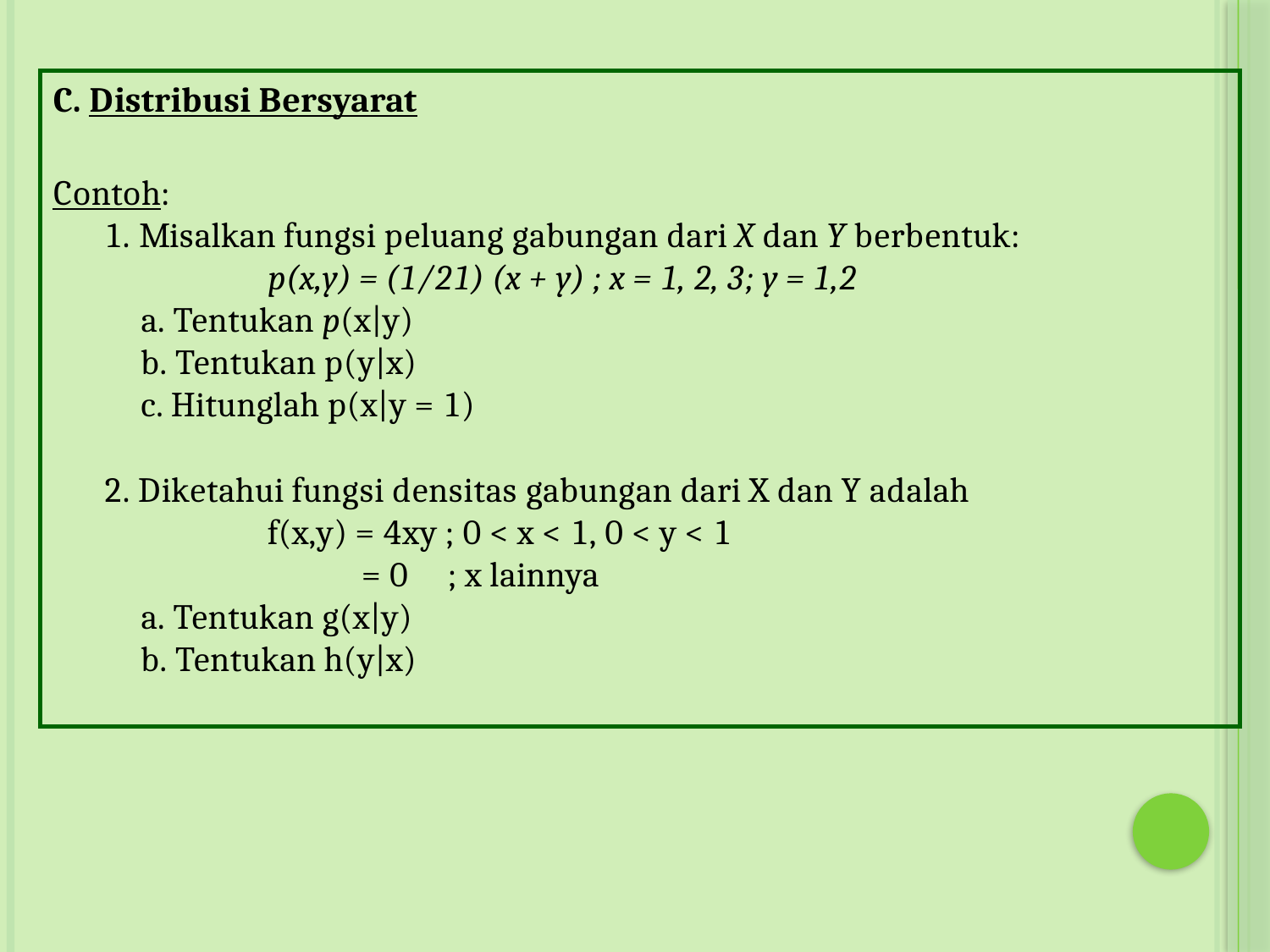

C. Distribusi Bersyarat

Contoh:
Misalkan fungsi peluang gabungan dari X dan Y berbentuk:
		p(x,y) = (1/21) (x + y) ; x = 1, 2, 3; y = 1,2
	a. Tentukan p(x|y)
	b. Tentukan p(y|x)
	c. Hitunglah p(x|y = 1)

2. Diketahui fungsi densitas gabungan dari X dan Y adalah
		f(x,y) = 4xy ; 0 < x < 1, 0 < y < 1
		            = 0     ; x lainnya
	a. Tentukan g(x|y)
	b. Tentukan h(y|x)